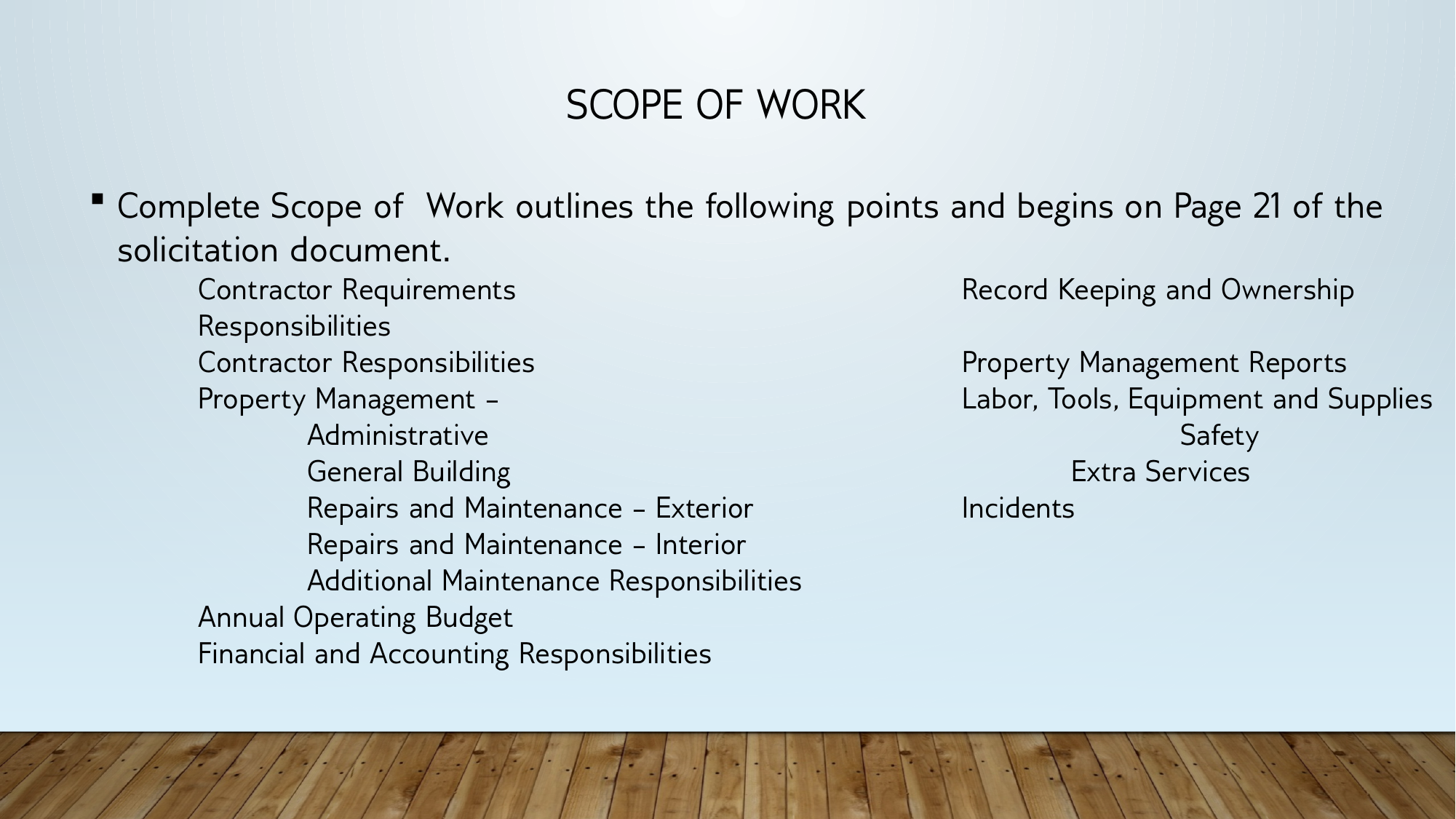

SCOPE OF WORK
Complete Scope of  Work outlines the following points and begins on Page 21 of the   solicitation document.
Contractor Requirements			     		Record Keeping and Ownership Responsibilities
Contractor Responsibilities		    	 	Property Management Reports
Property Management – 			     		Labor, Tools, Equipment and Supplies
	Administrative				    	     		Safety
	General Building			     	     		Extra Services
	Repairs and Maintenance – Exterior	    	Incidents
	Repairs and Maintenance – Interior
	Additional Maintenance Responsibilities
Annual Operating Budget
Financial and Accounting Responsibilities